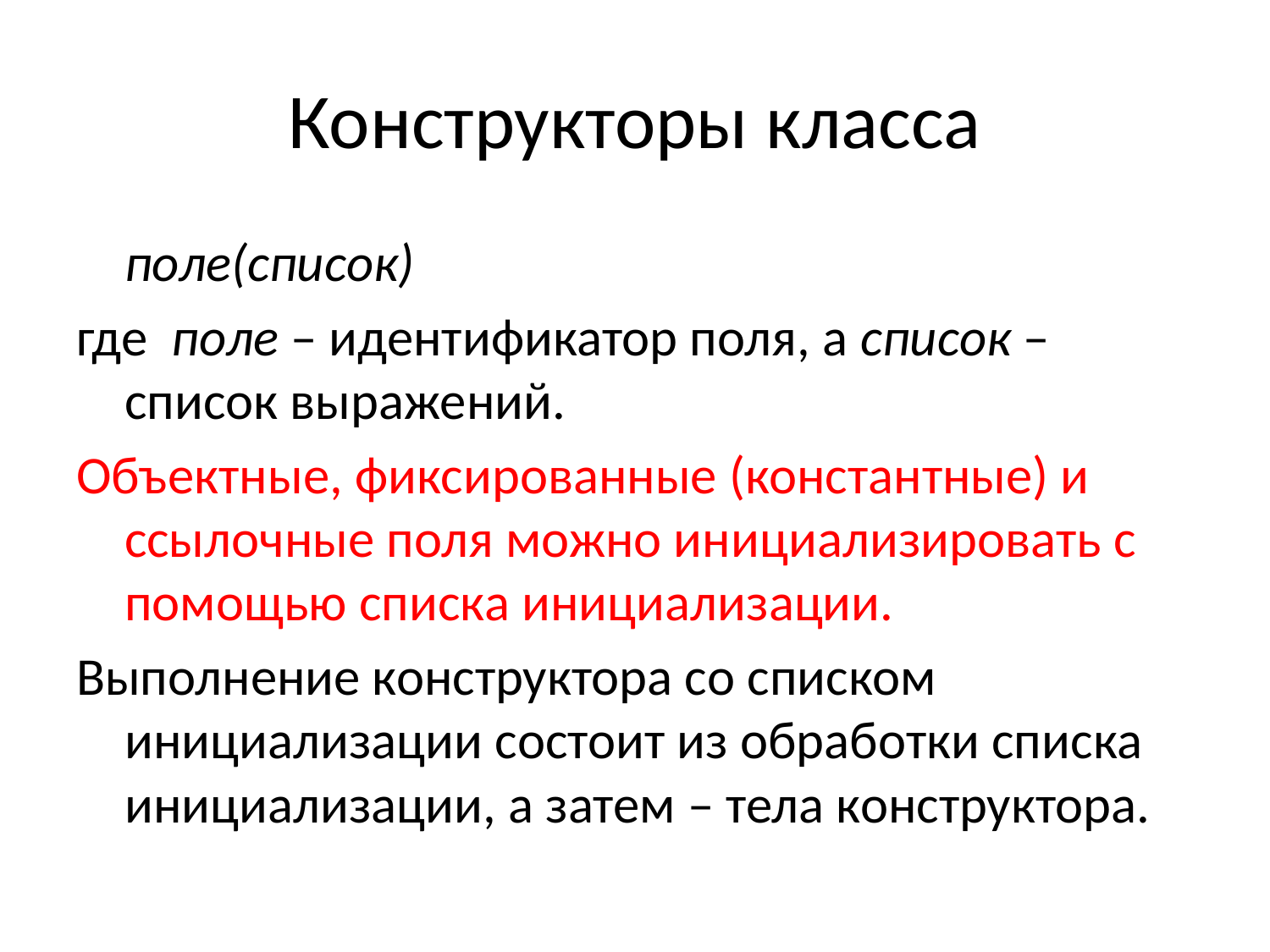

# Конструкторы класса
	поле(список)
где  поле – идентификатор поля, а список –  список выражений.
Объектные, фиксированные (константные) и ссылочные поля можно инициализировать с помощью списка инициализации.
Выполнение конструктора со списком инициализации состоит из обработки списка инициализации, а затем – тела конструктора.